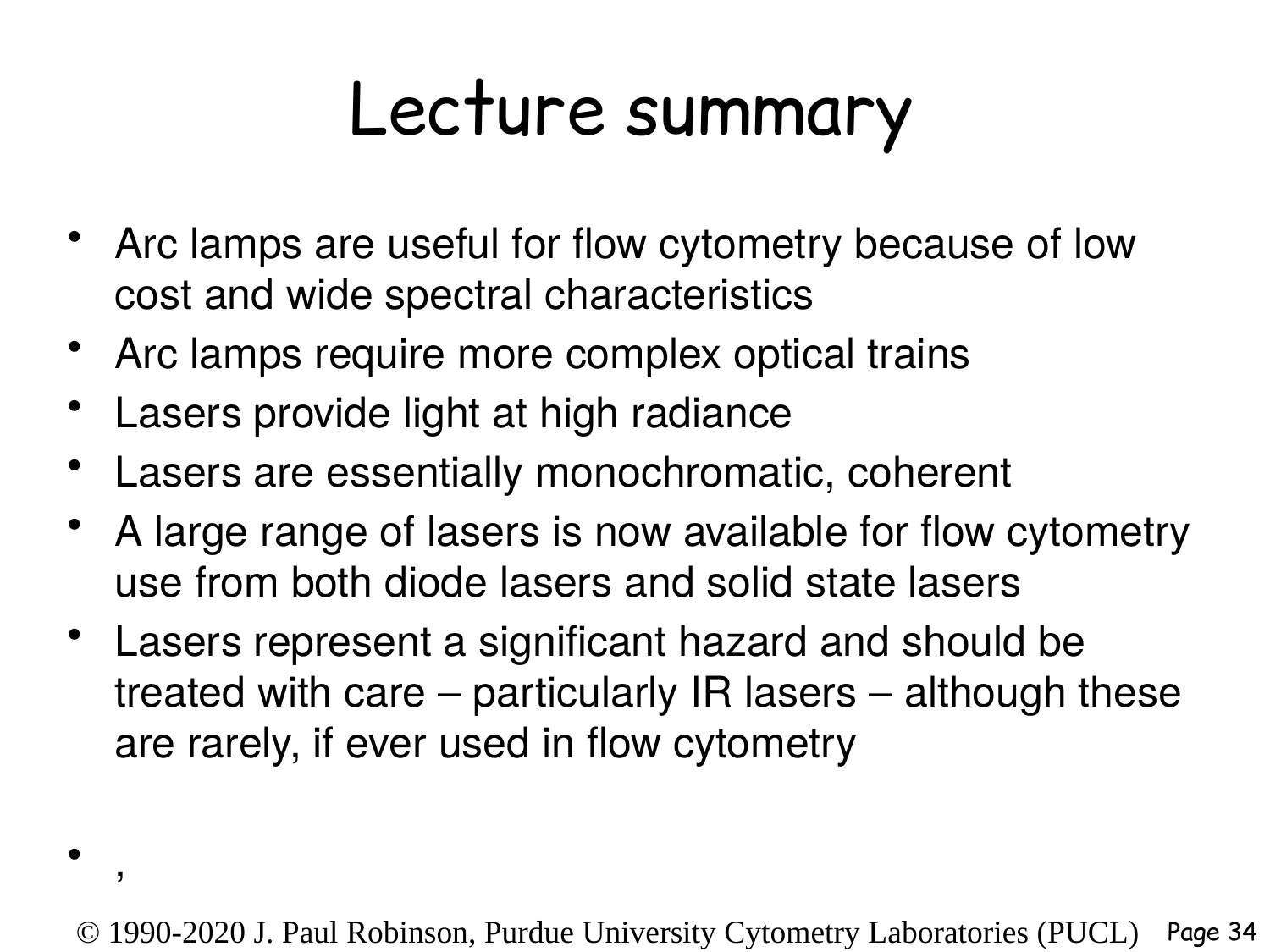

# Lecture summary
Arc lamps are useful for flow cytometry because of low cost and wide spectral characteristics
Arc lamps require more complex optical trains
Lasers provide light at high radiance
Lasers are essentially monochromatic, coherent
A large range of lasers is now available for flow cytometry use from both diode lasers and solid state lasers
Lasers represent a significant hazard and should be treated with care – particularly IR lasers – although these are rarely, if ever used in flow cytometry

,